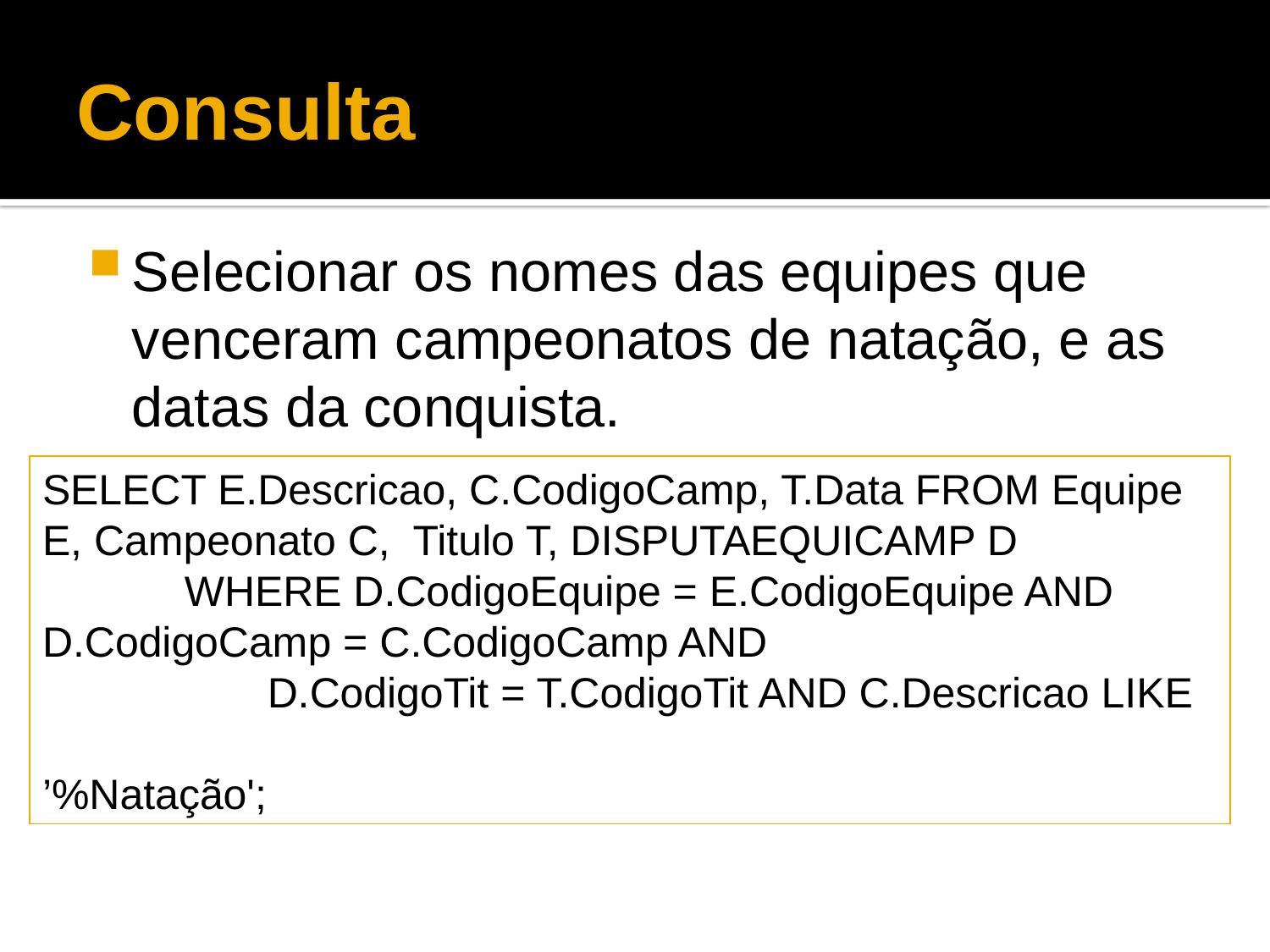

# Consulta
Selecionar os nomes das equipes que venceram campeonatos de natação, e as datas da conquista.
SELECT E.Descricao, C.CodigoCamp, T.Data FROM Equipe E, Campeonato C,  Titulo T, DISPUTAEQUICAMP D
            WHERE D.CodigoEquipe = E.CodigoEquipe AND 	D.CodigoCamp = C.CodigoCamp AND
                   D.CodigoTit = T.CodigoTit AND C.Descricao LIKE 									’%Natação';